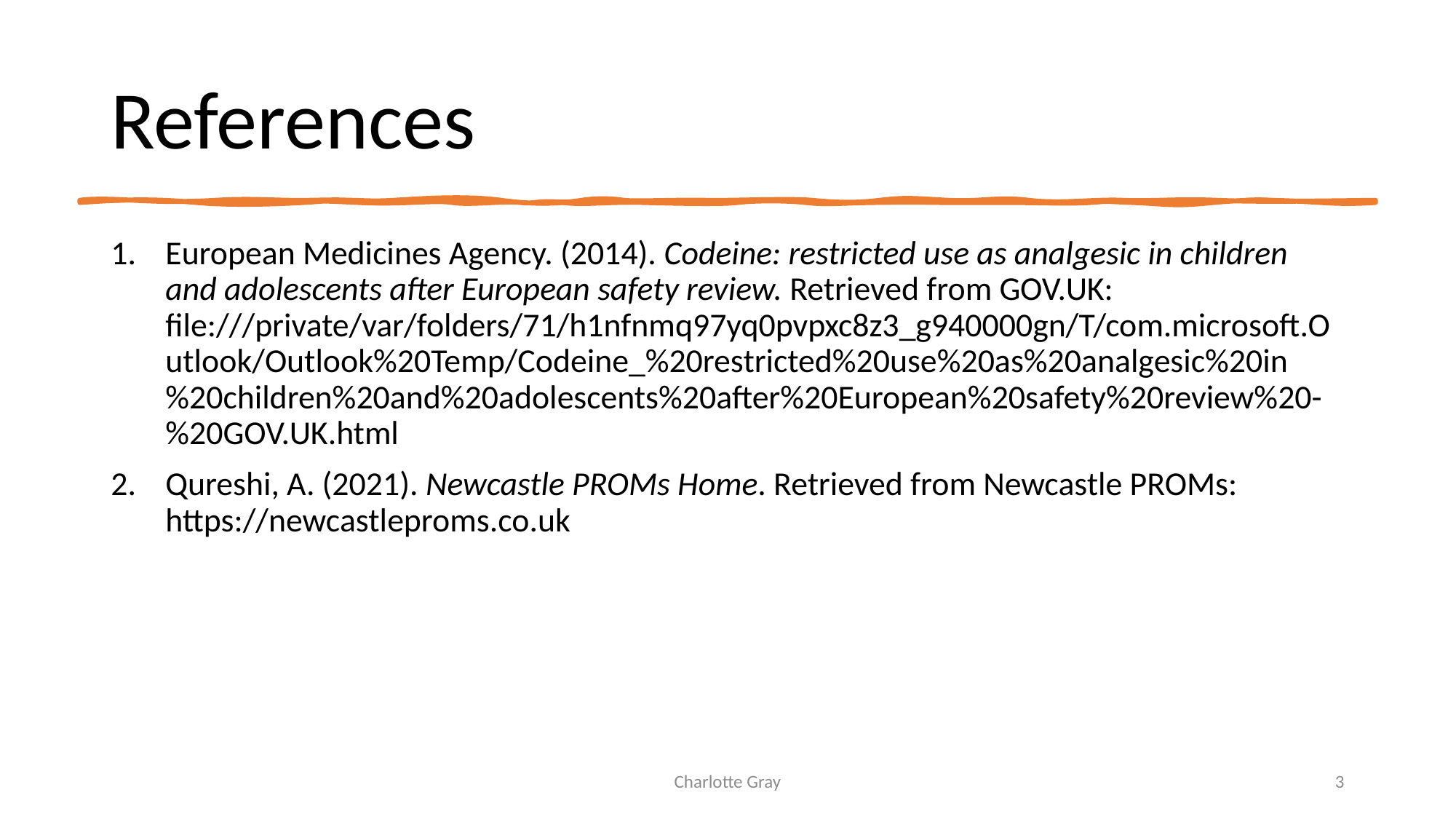

# References

European Medicines Agency. (2014). Codeine: restricted use as analgesic in children and adolescents after European safety review. Retrieved from GOV.UK: file:///private/var/folders/71/h1nfnmq97yq0pvpxc8z3_g940000gn/T/com.microsoft.Outlook/Outlook%20Temp/Codeine_%20restricted%20use%20as%20analgesic%20in%20children%20and%20adolescents%20after%20European%20safety%20review%20-%20GOV.UK.html
Qureshi, A. (2021). Newcastle PROMs Home. Retrieved from Newcastle PROMs: https://newcastleproms.co.uk

Charlotte Gray
3